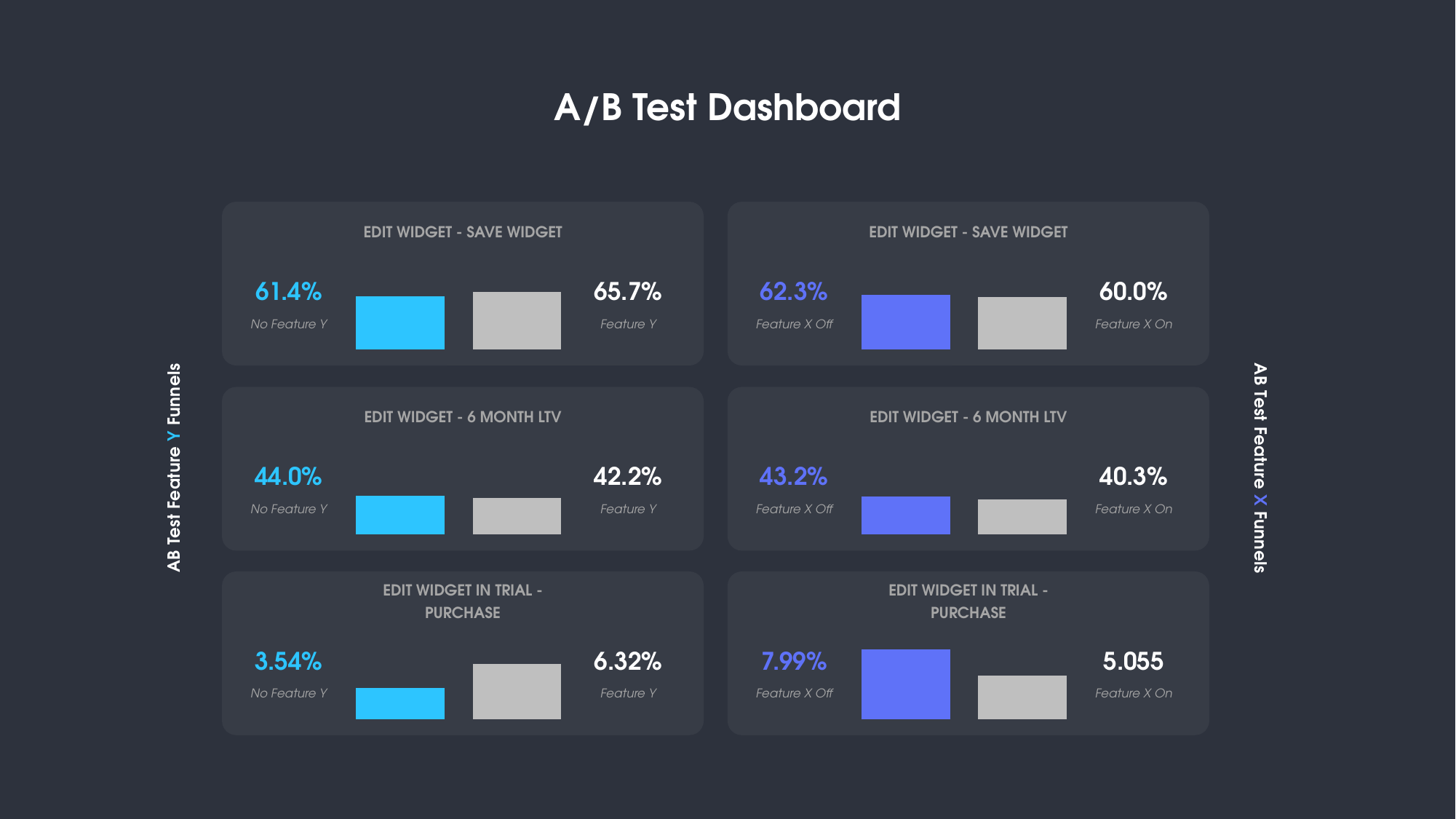

A/B Test Dashboard

EDIT WIDGET - SAVE WIDGET
EDIT WIDGET - SAVE WIDGET

### Chart

| Category | Series 1 |
|---|---|
| A | 6.1 |
| B | 6.57 |

### Chart

| Category | Series 1 |
|---|---|
| A | 6.23 |
| B | 6.0 |
61.4%
No Feature Y
62.3%
Feature X Off
65.7%
Feature Y
60.0%
Feature X On

EDIT WIDGET - 6 MONTH LTV
EDIT WIDGET - 6 MONTH LTV

### Chart

| Category | Series 1 |
|---|---|
| A | 4.4 |
| B | 4.22 |

### Chart

| Category | Series 1 |
|---|---|
| A | 4.32 |
| B | 4.03 |
AB Test Feature Y Funnels
AB Test Feature X Funnels
44.0%
No Feature Y
43.2%
Feature X Off
42.2%
Feature Y
40.3%
Feature X On

EDIT WIDGET IN TRIAL - PURCHASE
EDIT WIDGET IN TRIAL - PURCHASE

### Chart

| Category | Series 1 |
|---|---|
| A | 3.54 |
| B | 6.32 |

### Chart

| Category | Series 1 |
|---|---|
| A | 7.99 |
| B | 5.0 |
3.54%
No Feature Y
7.99%
Feature X Off
6.32%
Feature Y
5.055
Feature X On